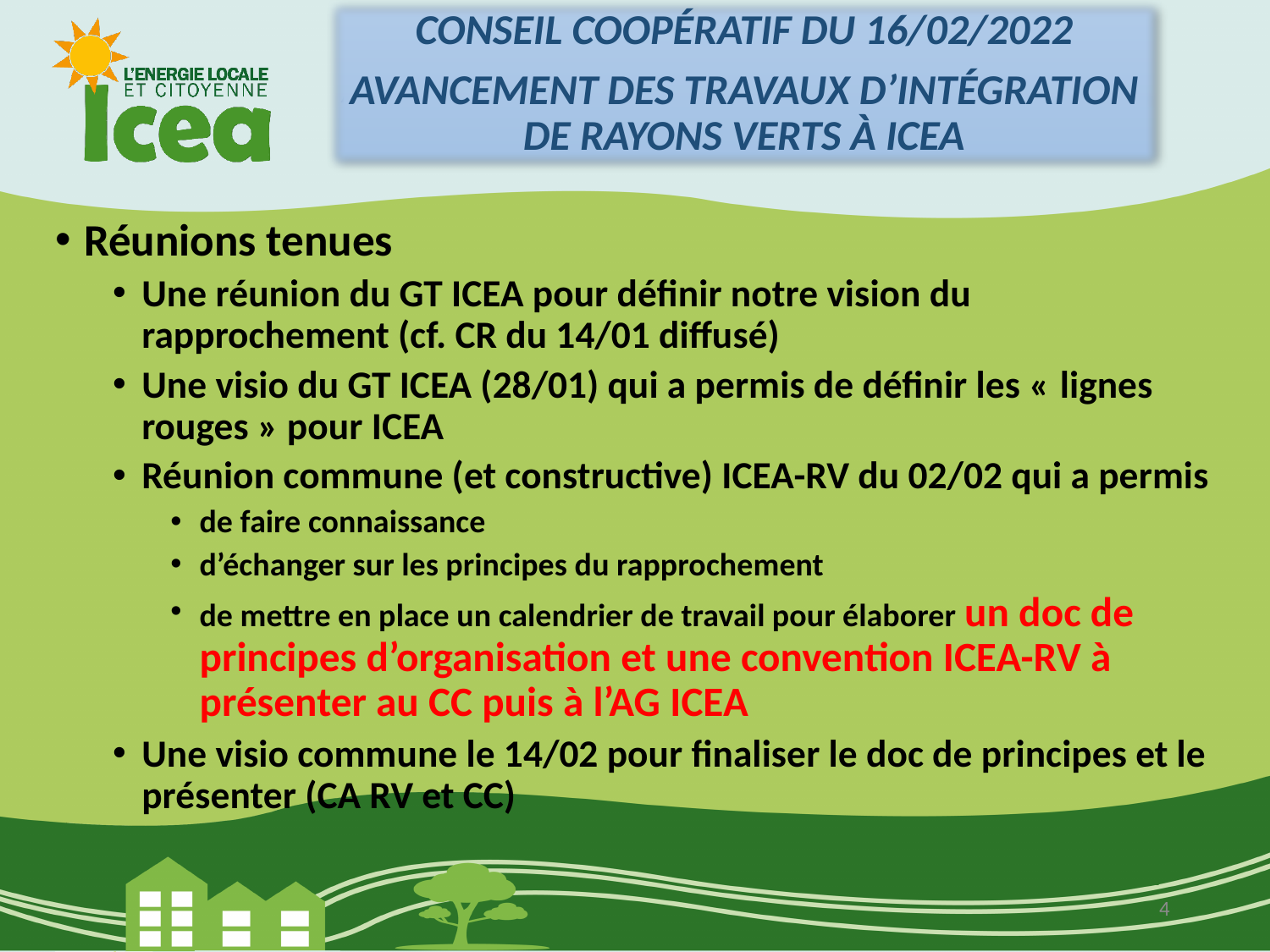

Conseil coopératif du 16/02/2022
Avancement des travaux d’intégration de Rayons verts à ICEA
Avancement des travaux d’intégration de Rayons Verts à ICEA 45’
#
Réunions tenues
Une réunion du GT ICEA pour définir notre vision du rapprochement (cf. CR du 14/01 diffusé)
Une visio du GT ICEA (28/01) qui a permis de définir les « lignes rouges » pour ICEA
Réunion commune (et constructive) ICEA-RV du 02/02 qui a permis
de faire connaissance
d’échanger sur les principes du rapprochement
de mettre en place un calendrier de travail pour élaborer un doc de principes d’organisation et une convention ICEA-RV à présenter au CC puis à l’AG ICEA
Une visio commune le 14/02 pour finaliser le doc de principes et le présenter (CA RV et CC)
4